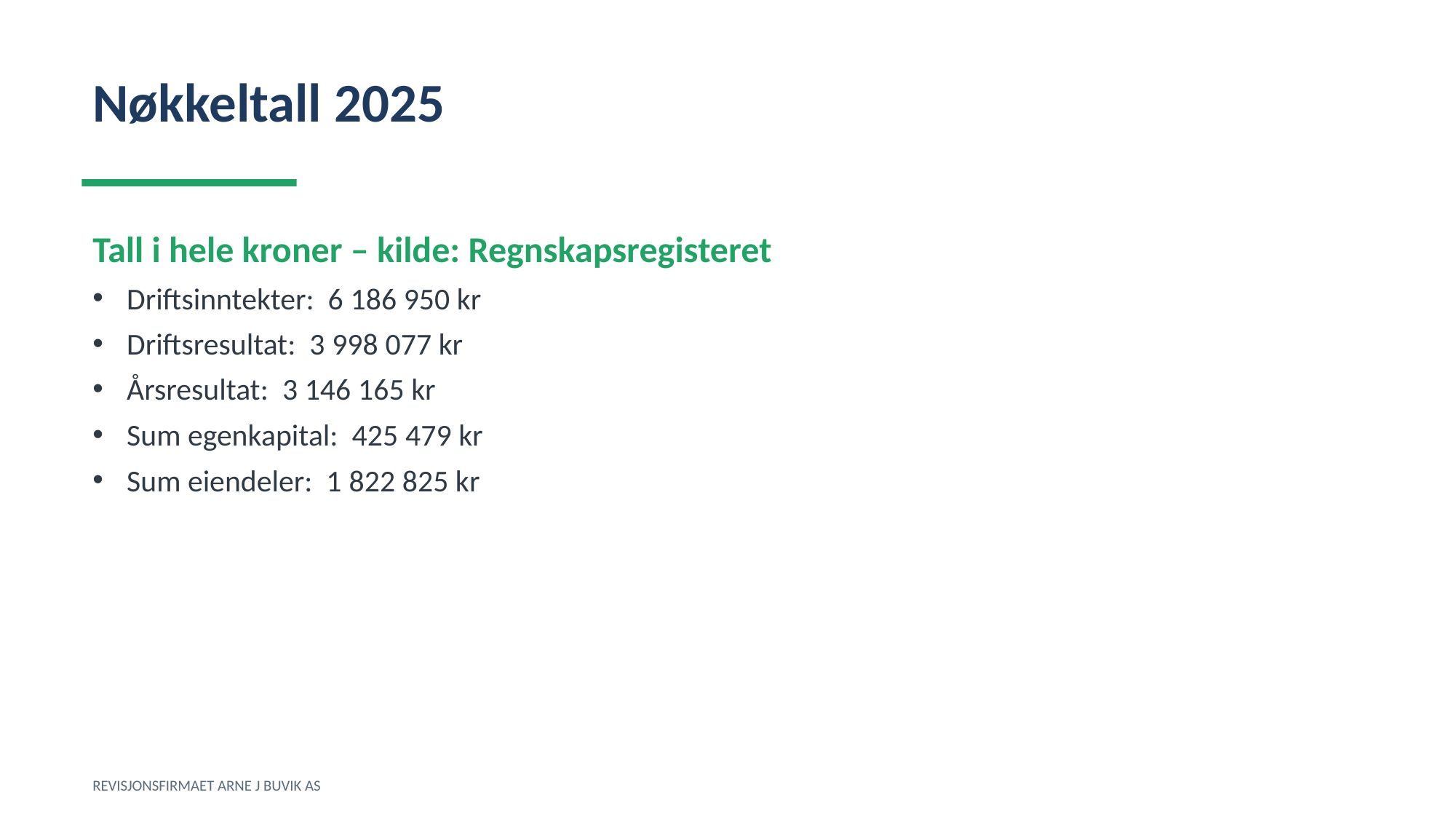

Nøkkeltall 2025

Tall i hele kroner – kilde: Regnskapsregisteret
Driftsinntekter:  6 186 950 kr
Driftsresultat:  3 998 077 kr
Årsresultat:  3 146 165 kr
Sum egenkapital:  425 479 kr
Sum eiendeler:  1 822 825 kr
REVISJONSFIRMAET ARNE J BUVIK AS